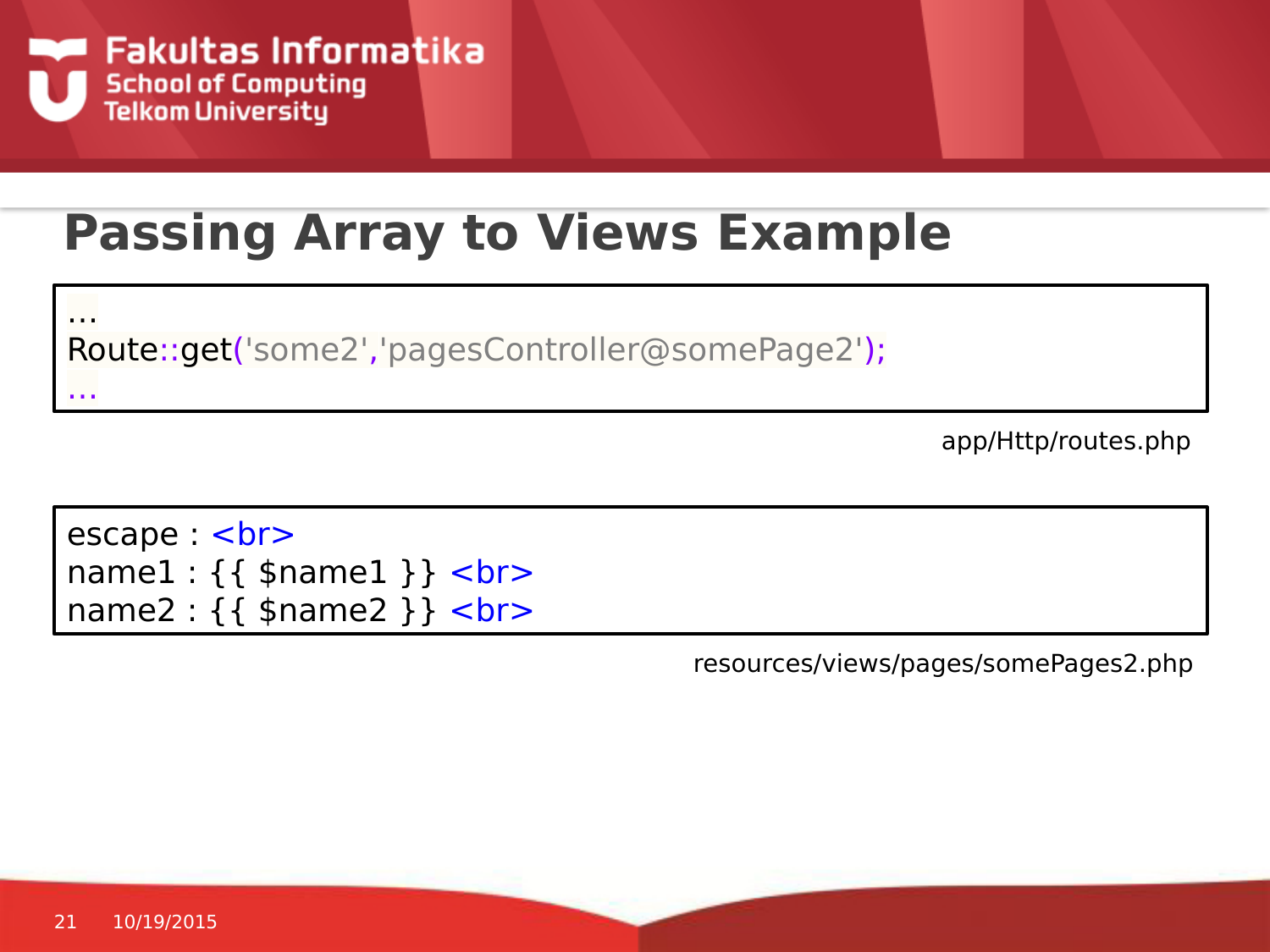

# Passing Array to Views Example
…
Route::get('some2','pagesController@somePage2');
…
app/Http/routes.php
escape : <br>
name1 : {{ $name1 }} <br>
name2 : {{ $name2 }} <br>
resources/views/pages/somePages2.php

21
10/19/2015